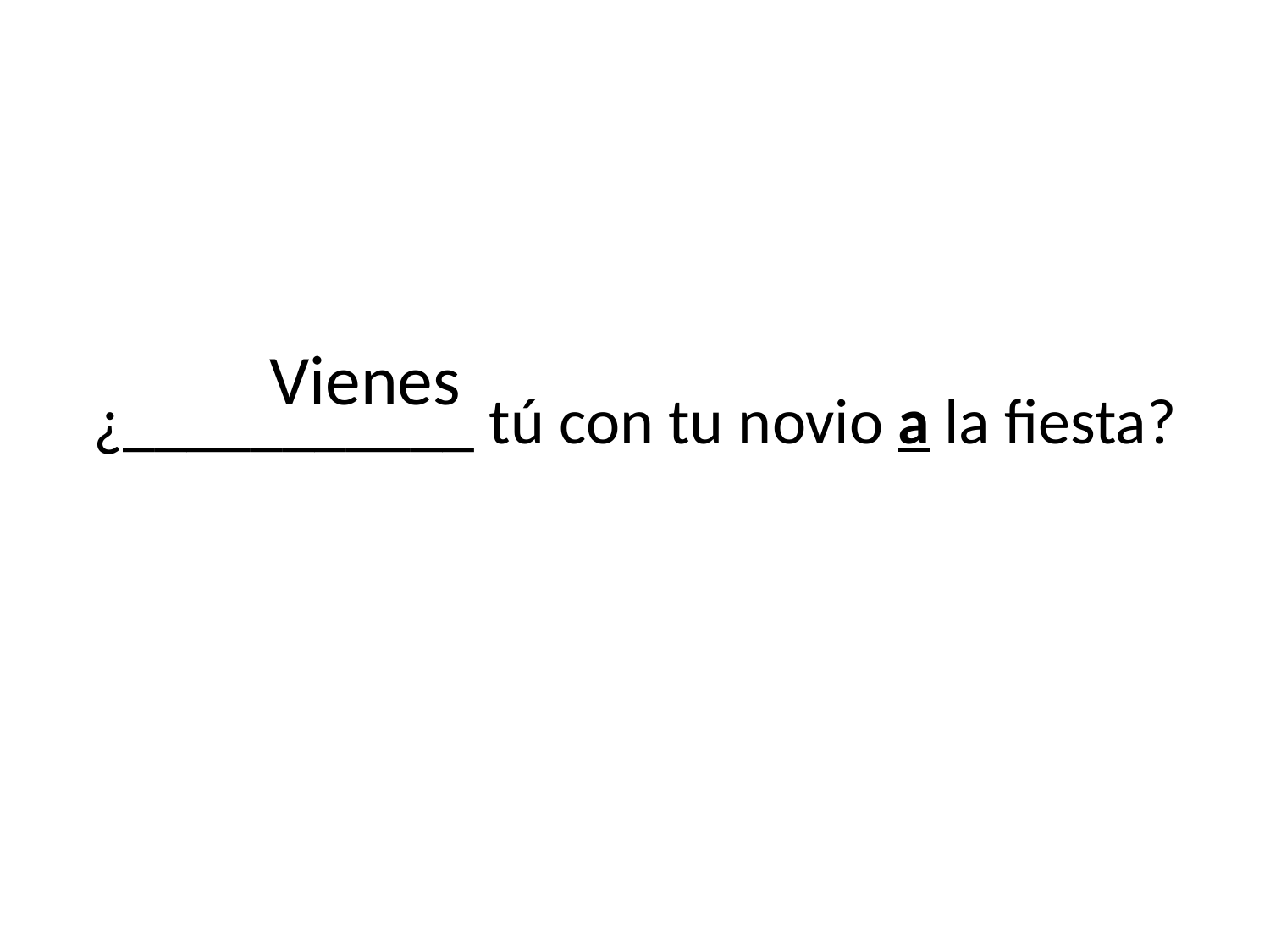

Vienes
# ¿___________ tú con tu novio a la fiesta?